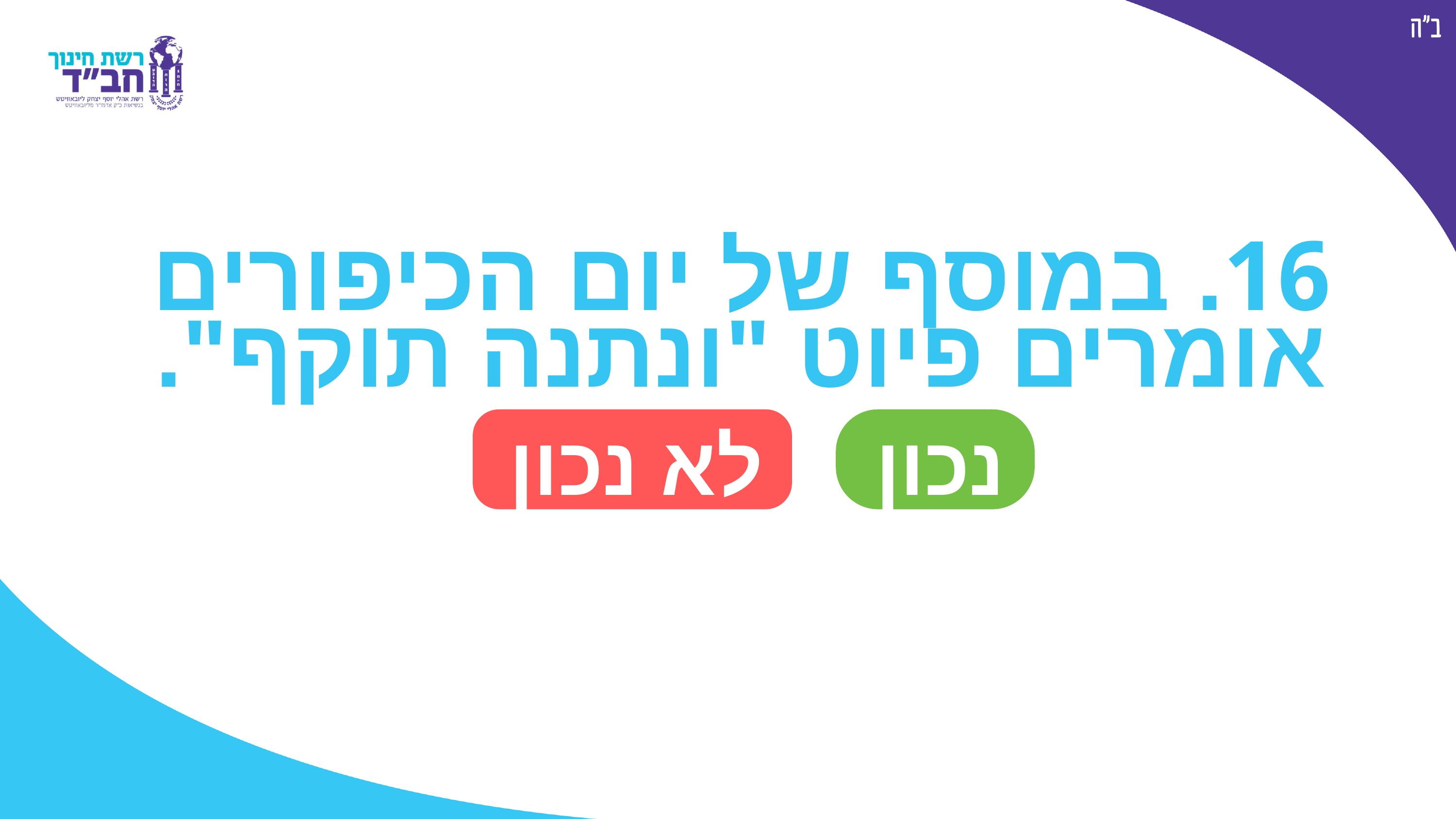

16. במוסף של יום הכיפורים אומרים פיוט "ונתנה תוקף".
נכון     לא נכון